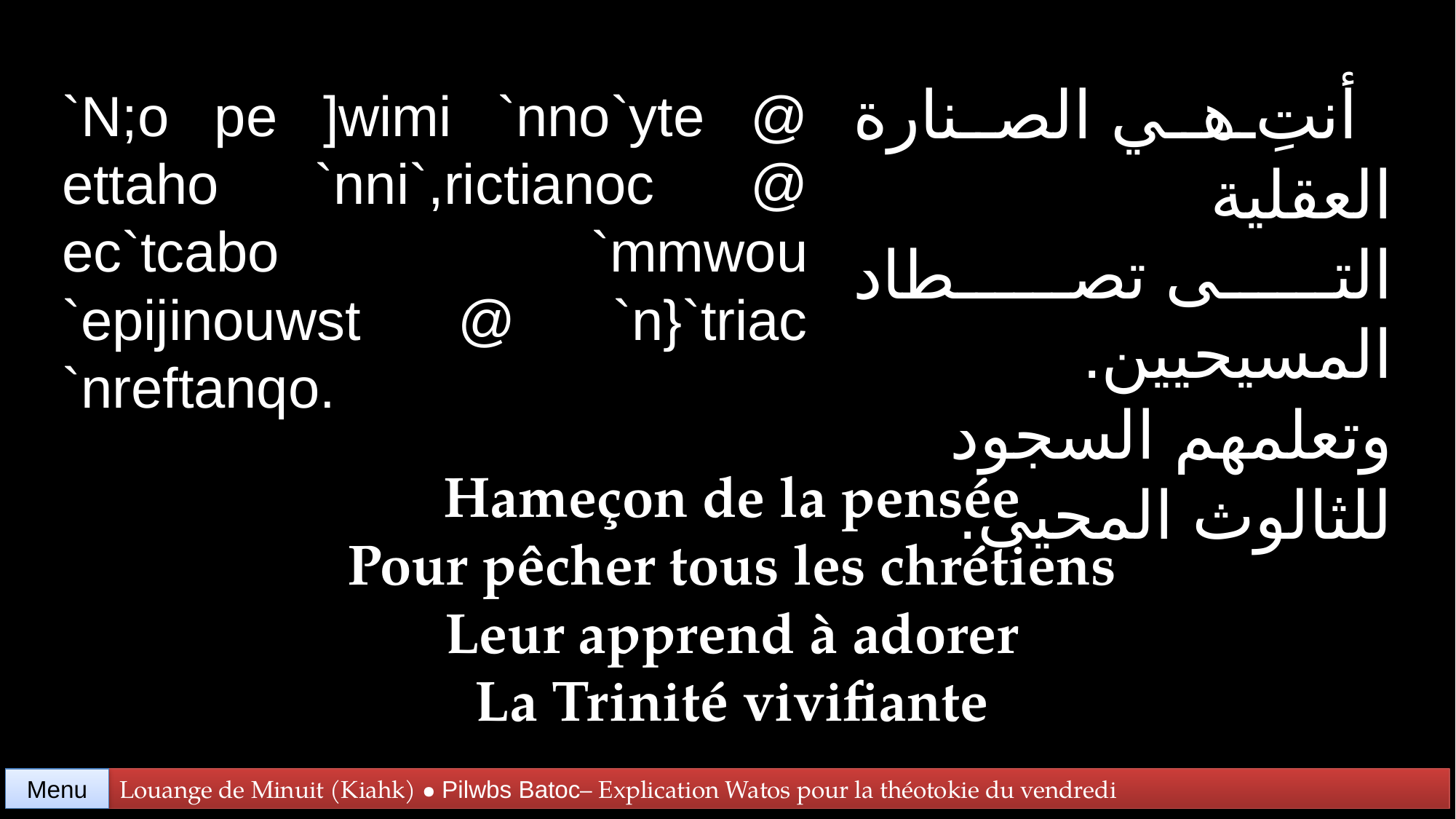

أنتِ هي الصنارة العقلية
التى تصطاد المسيحيين.
وتعلمهم السجود
للثالوث المحيى.
`N;o pe ]wimi `nno`yte @ ettaho `nni`,rictianoc @ ec`tcabo `mmwou `epijinouwst @ `n}`triac `nreftanqo.

Hameçon de la pensée
Pour pêcher tous les chrétiens
Leur apprend à adorer
La Trinité vivifiante
Menu
Louange de Minuit (Kiahk) • Pilwbs Batoc– Explication Watos pour la théotokie du vendredi